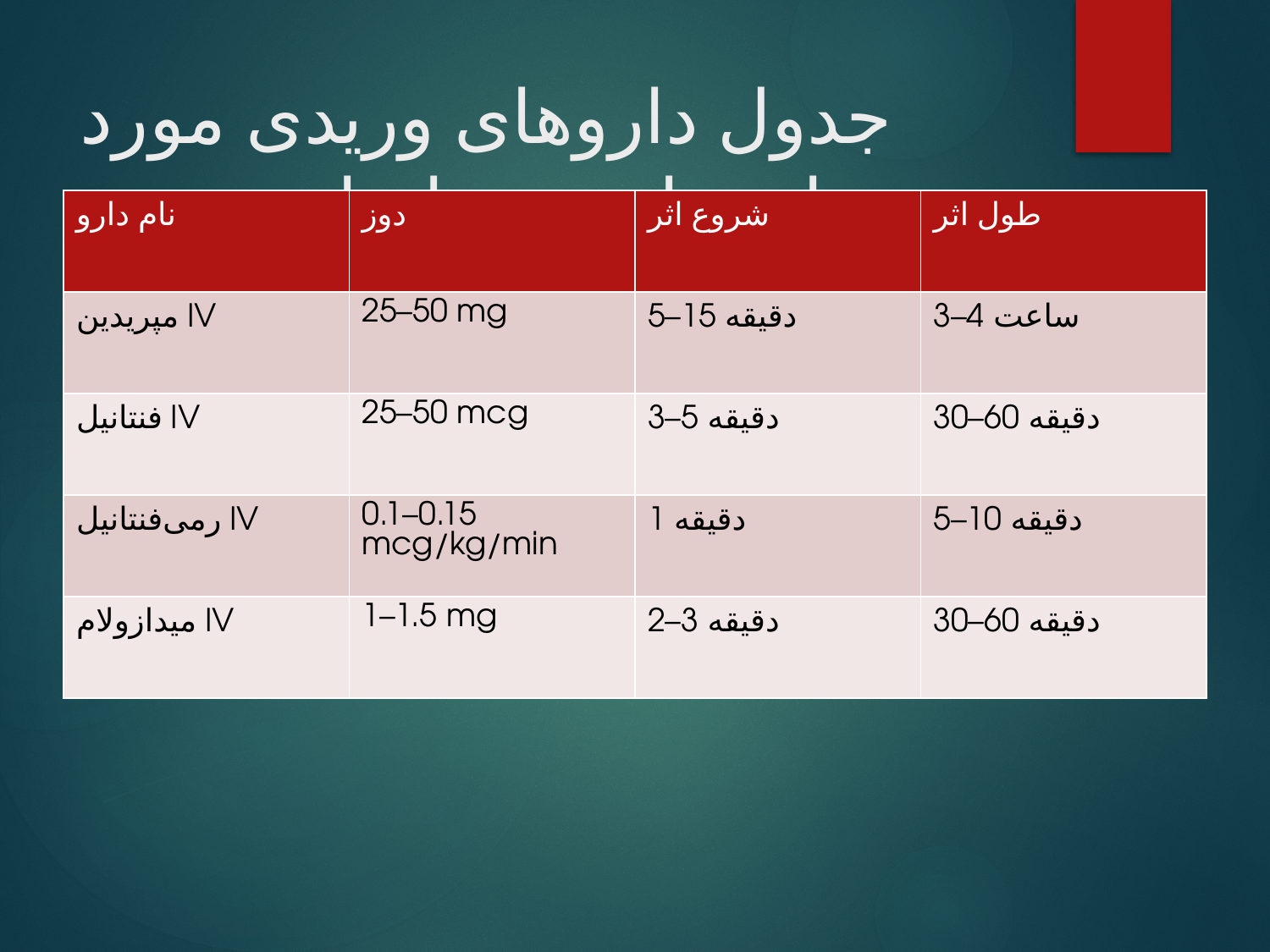

# جدول داروهای وریدی مورد استفاده در زایمان بی‌درد
| نام دارو | دوز | شروع اثر | طول اثر |
| --- | --- | --- | --- |
| مپریدین IV | 25–50 mg | 5–15 دقیقه | 3–4 ساعت |
| فنتانیل IV | 25–50 mcg | 3–5 دقیقه | 30–60 دقیقه |
| رمی‌فنتانیل IV | 0.1–0.15 mcg/kg/min | 1 دقیقه | 5–10 دقیقه |
| میدازولام IV | 1–1.5 mg | 2–3 دقیقه | 30–60 دقیقه |